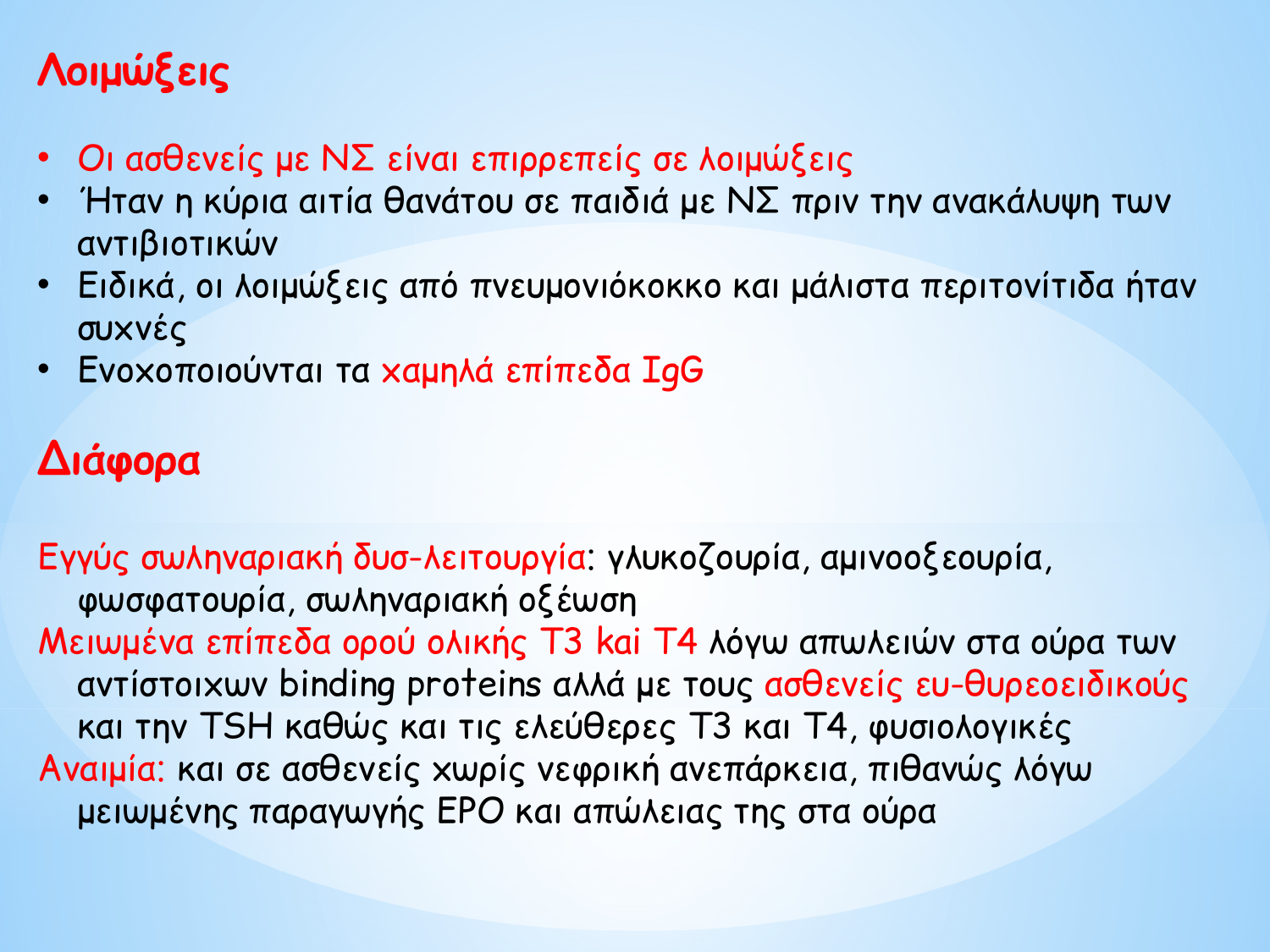

Λοιμώξεις

Οι ασθενείς με ΝΣ είναι επιρρεπείς σε λοιμώξεις
Ήταν η κύρια αιτία θανάτου σε παιδιά με ΝΣ πριν την ανακάλυψη των αντιβιοτικών
Ειδικά, οι λοιμώξεις από πνευμονιόκοκκο και μάλιστα περιτονίτιδα ήταν συχνές
Ενοχοποιούνται τα χαμηλά επίπεδα IgG

Διάφορα

Εγγύς σωληναριακή δυσ-λειτουργία: γλυκοζουρία, αμινοοξεουρία, φωσφατουρία, σωληναριακή οξέωση
Μειωμένα επίπεδα ορού ολικής T3 kai T4 λόγω απωλειών στα ούρα των αντίστοιχων binding proteins αλλά με τους ασθενείς ευ-θυρεοειδικούς και την TSH καθώς και τις ελεύθερες Τ3 και Τ4, φυσιολογικές
Αναιμία: και σε ασθενείς χωρίς νεφρική ανεπάρκεια, πιθανώς λόγω μειωμένης παραγωγής ΕΡΟ και απώλειας της στα ούρα